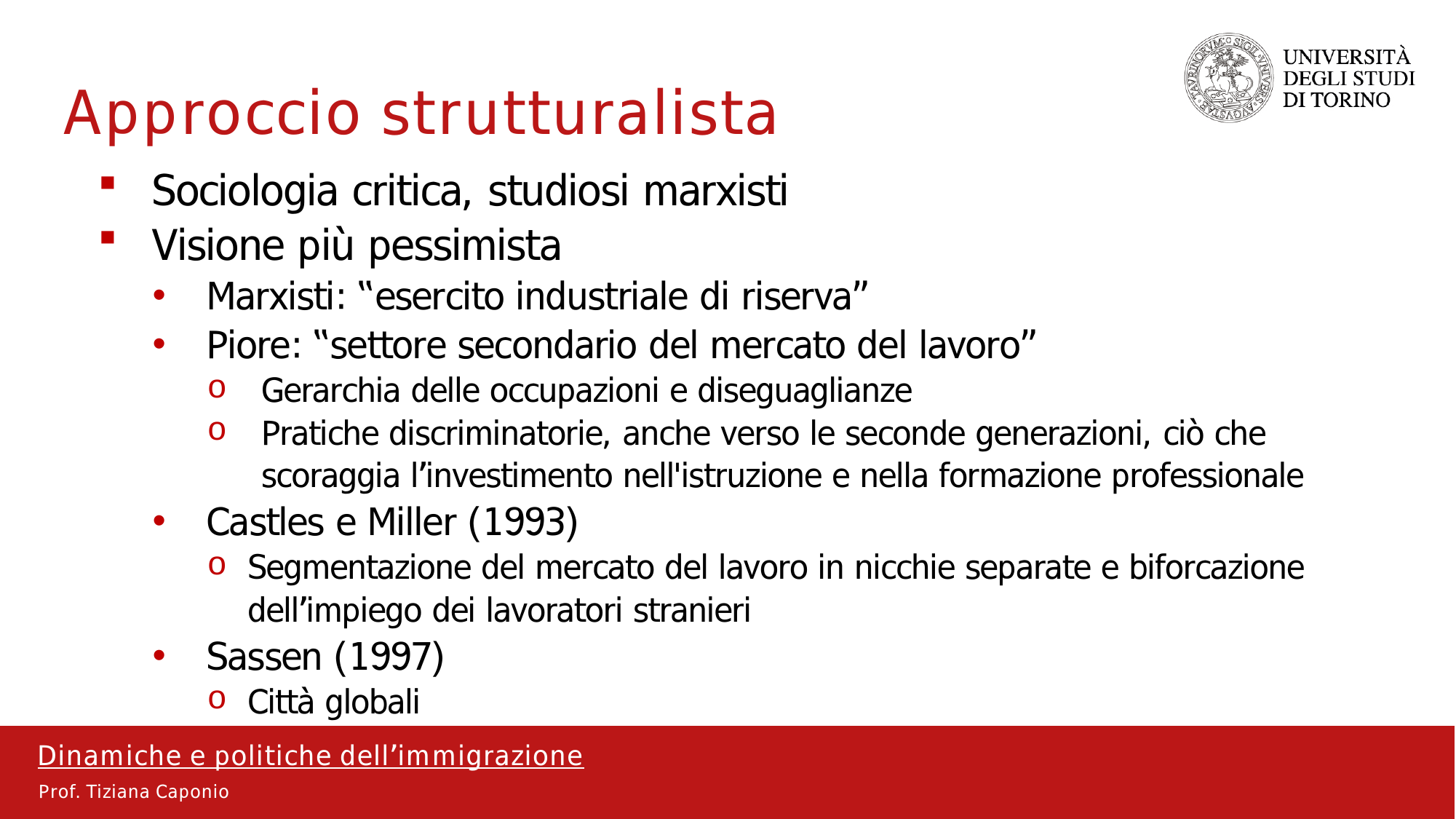

Approccio strutturalista

Sociologia critica, studiosi marxisti
Visione più pessimista
Marxisti: “esercito industriale di riserva”
Piore: “settore secondario del mercato del lavoro”
Gerarchia delle occupazioni e diseguaglianze
Pratiche discriminatorie, anche verso le seconde generazioni, ciò che scoraggia l’investimento nell'istruzione e nella formazione professionale
Castles e Miller (1993)‏
Segmentazione del mercato del lavoro in nicchie separate e biforcazione dell’impiego dei lavoratori stranieri
Sassen (1997)‏
Città globali
Dinamiche e politiche dell’immigrazione
Prof. Tiziana Caponio